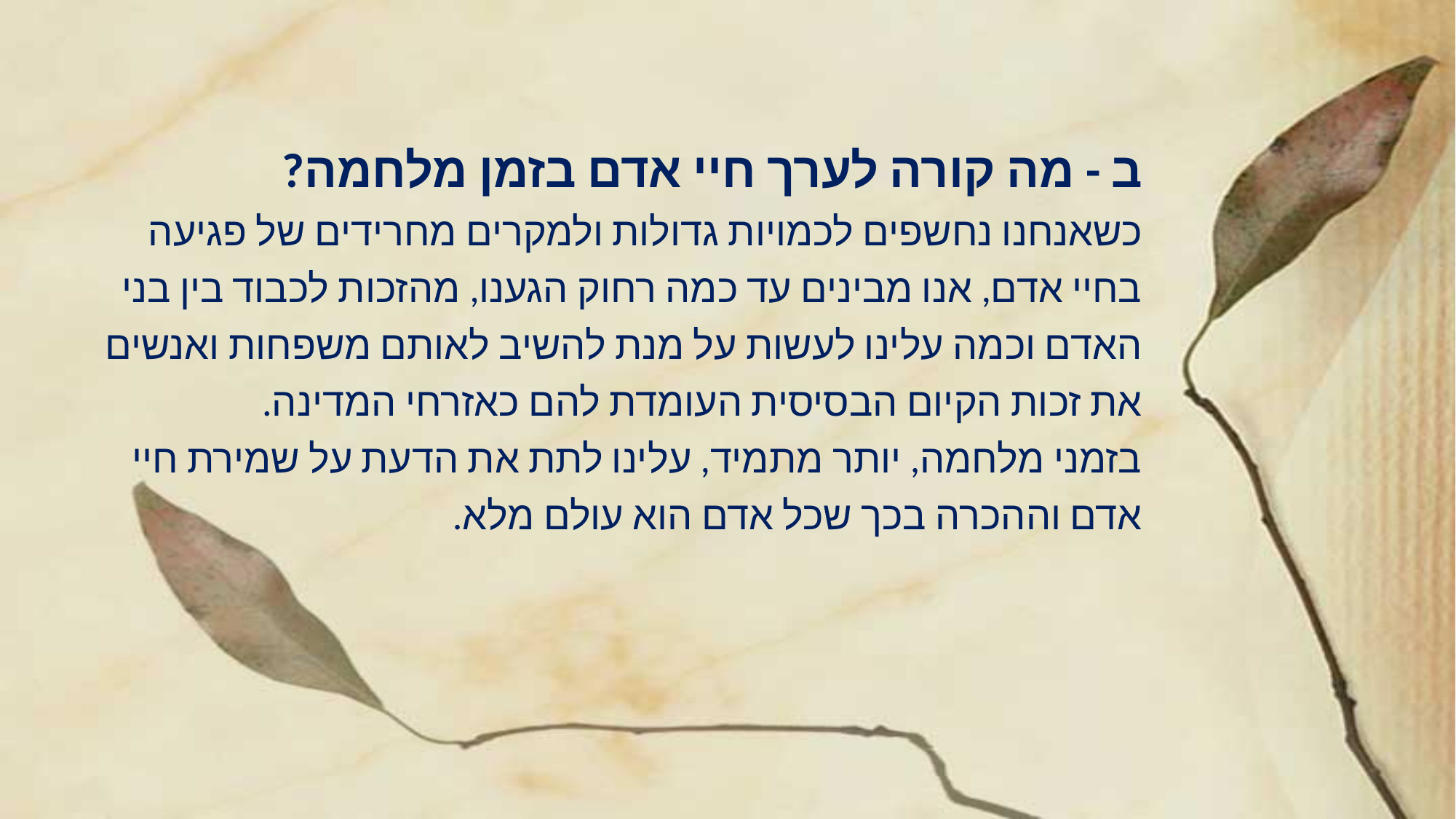

ב - מה קורה לערך חיי אדם בזמן מלחמה?
כשאנחנו נחשפים לכמויות גדולות ולמקרים מחרידים של פגיעה בחיי אדם, אנו מבינים עד כמה רחוק הגענו, מהזכות לכבוד בין בני האדם וכמה עלינו לעשות על מנת להשיב לאותם משפחות ואנשים את זכות הקיום הבסיסית העומדת להם כאזרחי המדינה.
בזמני מלחמה, יותר מתמיד, עלינו לתת את הדעת על שמירת חיי אדם וההכרה בכך שכל אדם הוא עולם מלא.